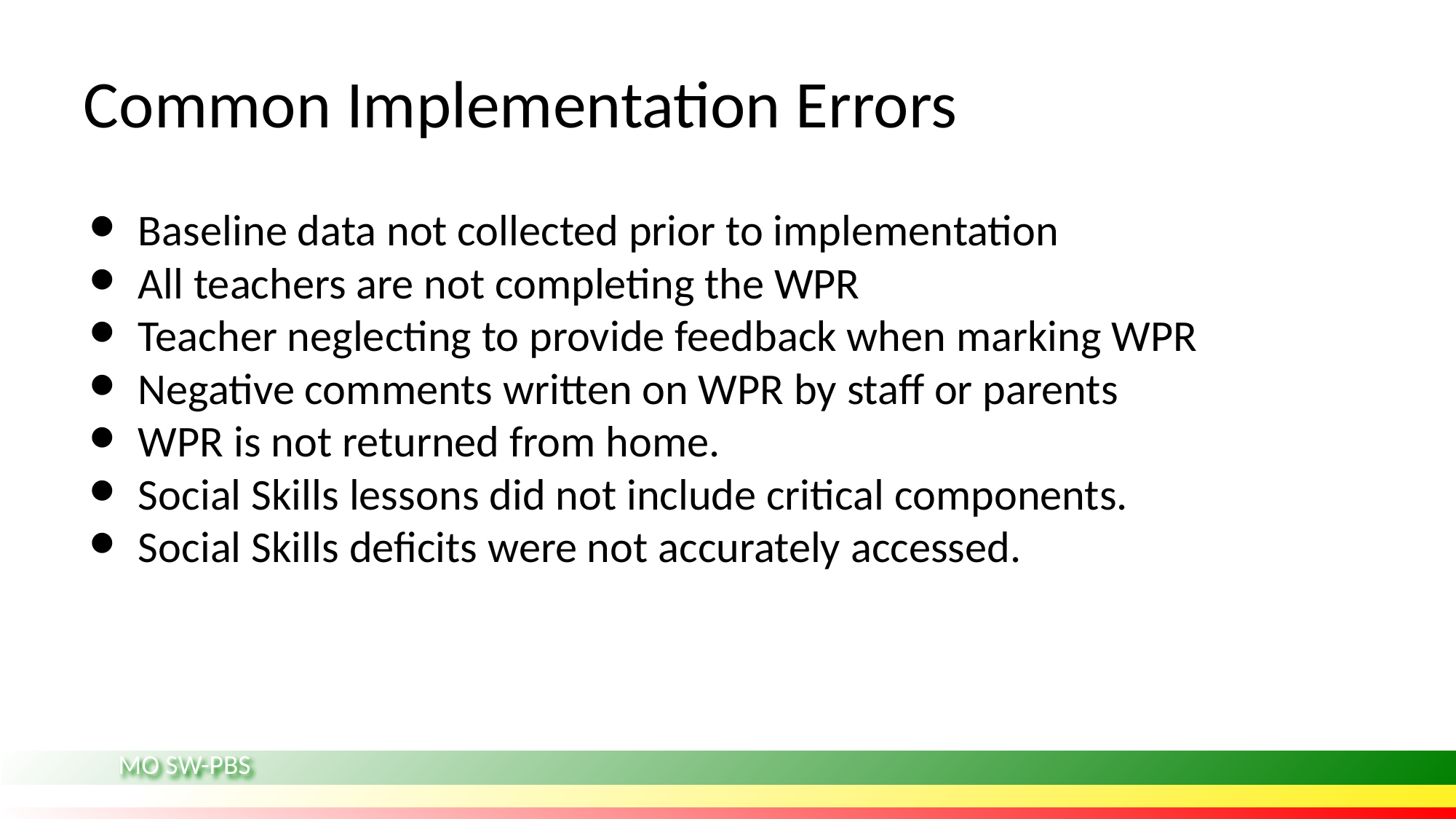

# Common Implementation Errors
Baseline data not collected prior to implementation
All teachers are not completing the WPR
Teacher neglecting to provide feedback when marking WPR
Negative comments written on WPR by staff or parents
WPR is not returned from home.
Social Skills lessons did not include critical components.
Social Skills deficits were not accurately accessed.